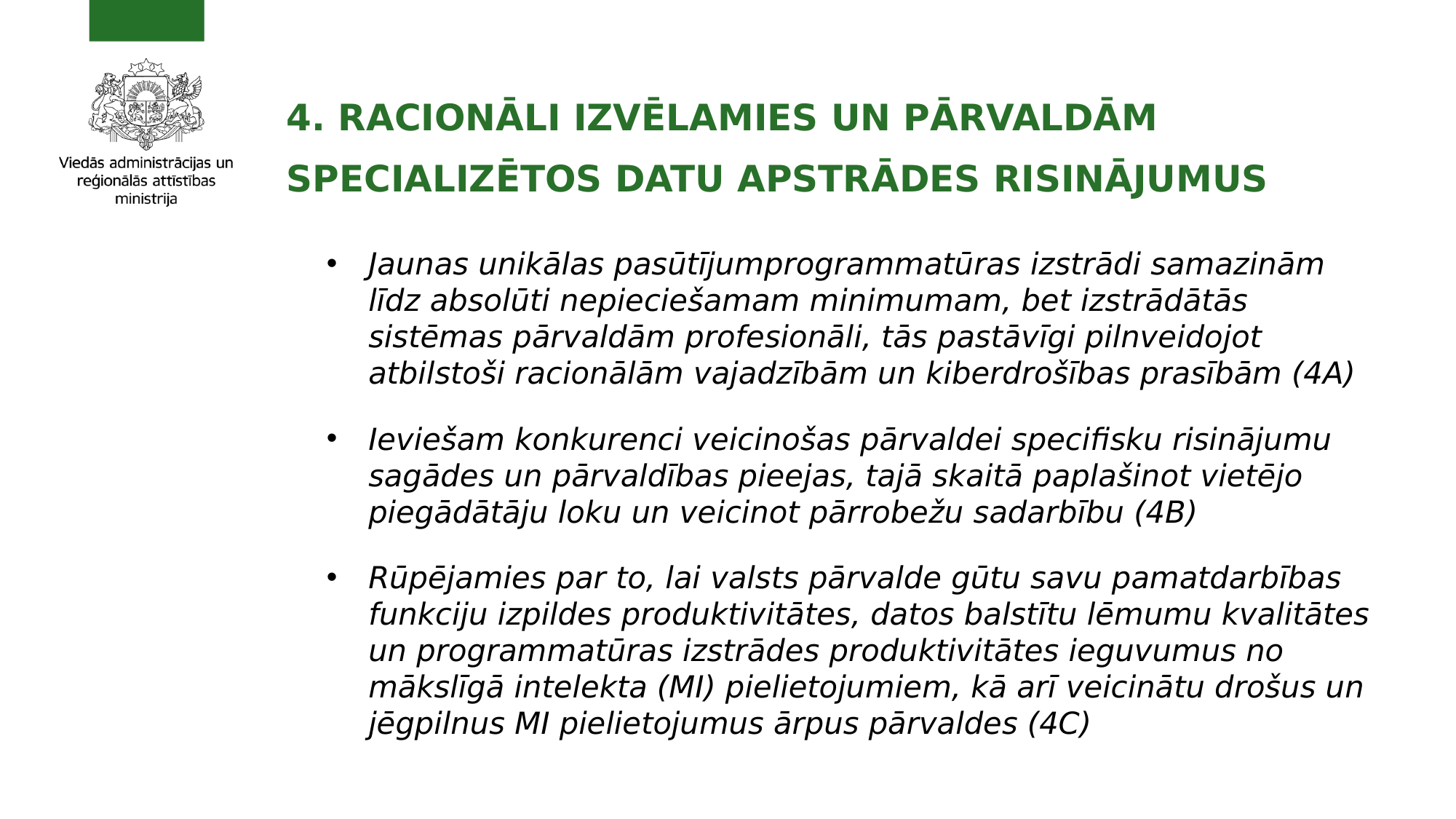

4. RACIONĀLI IZVĒLAMIES UN PĀRVALDĀM SPECIALIZĒTOS DATU APSTRĀDES RISINĀJUMUS

Jaunas unikālas pasūtījumprogrammatūras izstrādi samazinām līdz absolūti nepieciešamam minimumam, bet izstrādātās sistēmas pārvaldām profesionāli, tās pastāvīgi pilnveidojot atbilstoši racionālām vajadzībām un kiberdrošības prasībām (4A)

Ieviešam konkurenci veicinošas pārvaldei specifisku risinājumu sagādes un pārvaldības pieejas, tajā skaitā paplašinot vietējo piegādātāju loku un veicinot pārrobežu sadarbību (4B)

Rūpējamies par to, lai valsts pārvalde gūtu savu pamatdarbības funkciju izpildes produktivitātes, datos balstītu lēmumu kvalitātes un programmatūras izstrādes produktivitātes ieguvumus no mākslīgā intelekta (MI) pielietojumiem, kā arī veicinātu drošus un jēgpilnus MI pielietojumus ārpus pārvaldes (4C)